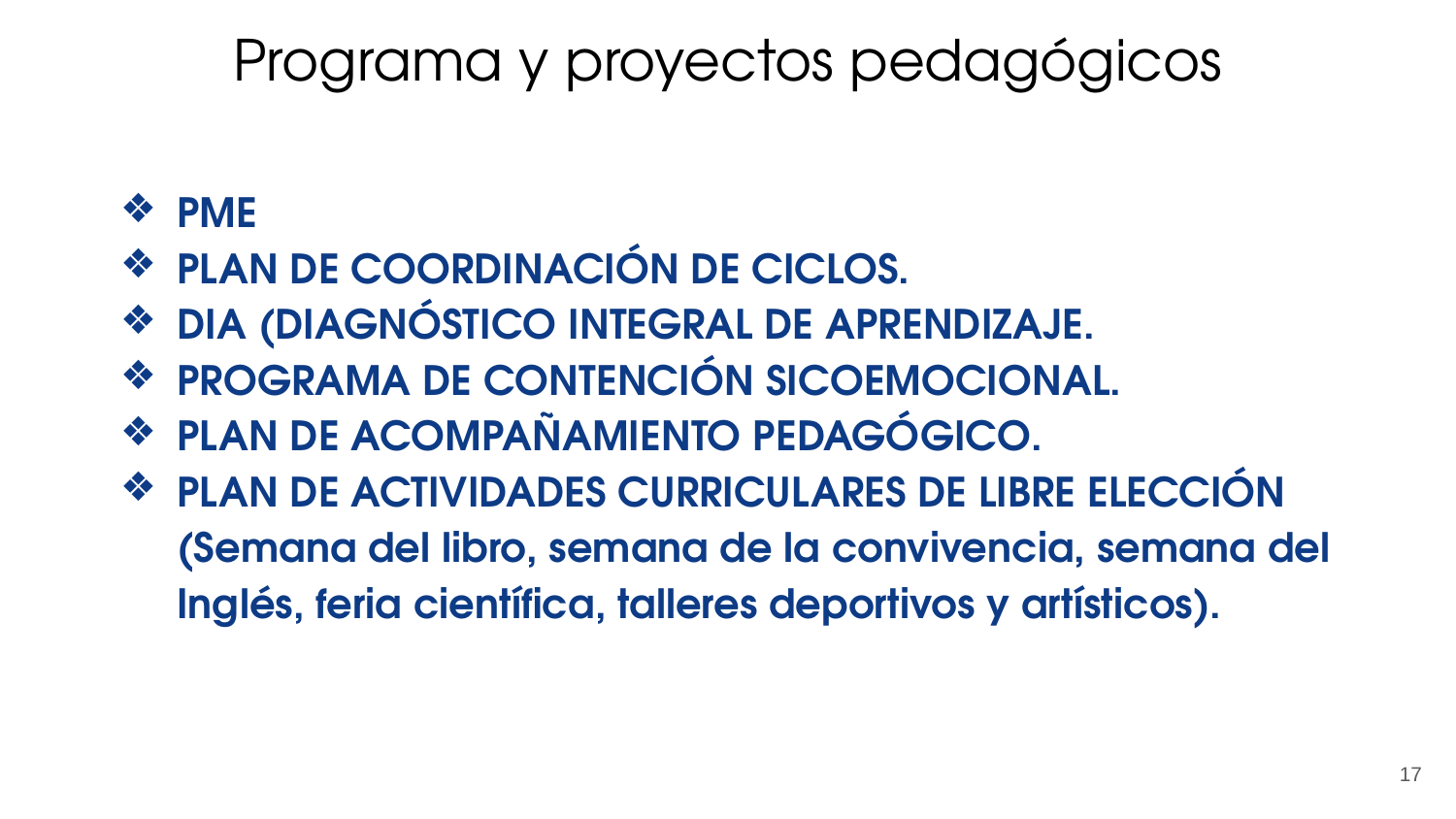

# Programa y proyectos pedagógicos
PME
PLAN DE COORDINACIÓN DE CICLOS.
DIA (DIAGNÓSTICO INTEGRAL DE APRENDIZAJE.
PROGRAMA DE CONTENCIÓN SICOEMOCIONAL.
PLAN DE ACOMPAÑAMIENTO PEDAGÓGICO.
PLAN DE ACTIVIDADES CURRICULARES DE LIBRE ELECCIÓN (Semana del libro, semana de la convivencia, semana del Inglés, feria científica, talleres deportivos y artísticos).
17